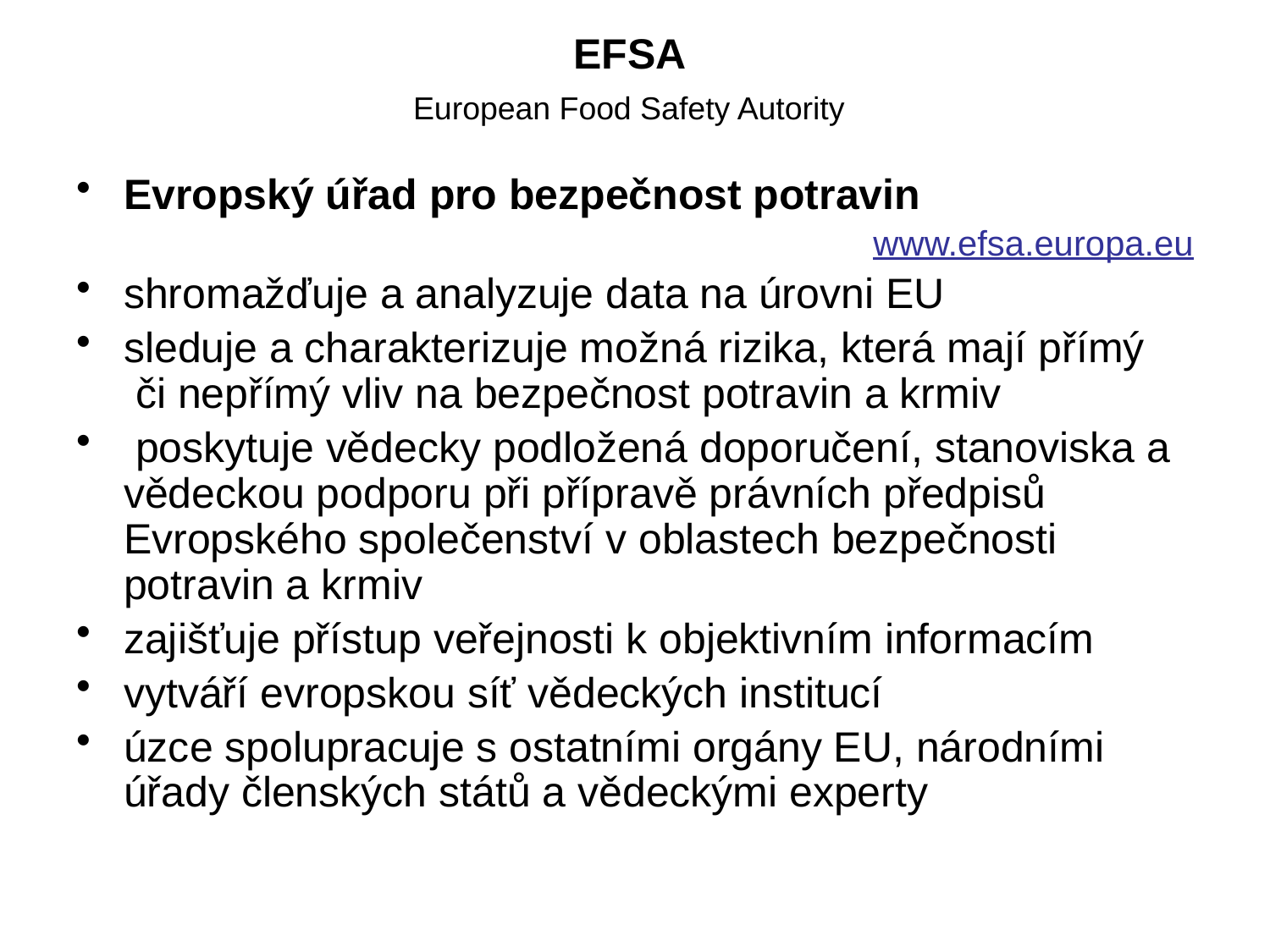

# EFSA European Food Safety Autority
Evropský úřad pro bezpečnost potravin
www.efsa.europa.eu
shromažďuje a analyzuje data na úrovni EU
sleduje a charakterizuje možná rizika, která mají přímý      či nepřímý vliv na bezpečnost potravin a krmiv
 poskytuje vědecky podložená doporučení, stanoviska a vědeckou podporu při přípravě právních předpisů Evropského společenství v oblastech bezpečnosti potravin a krmiv
zajišťuje přístup veřejnosti k objektivním informacím
vytváří evropskou síť vědeckých institucí
úzce spolupracuje s ostatními orgány EU, národními úřady členských států a vědeckými experty